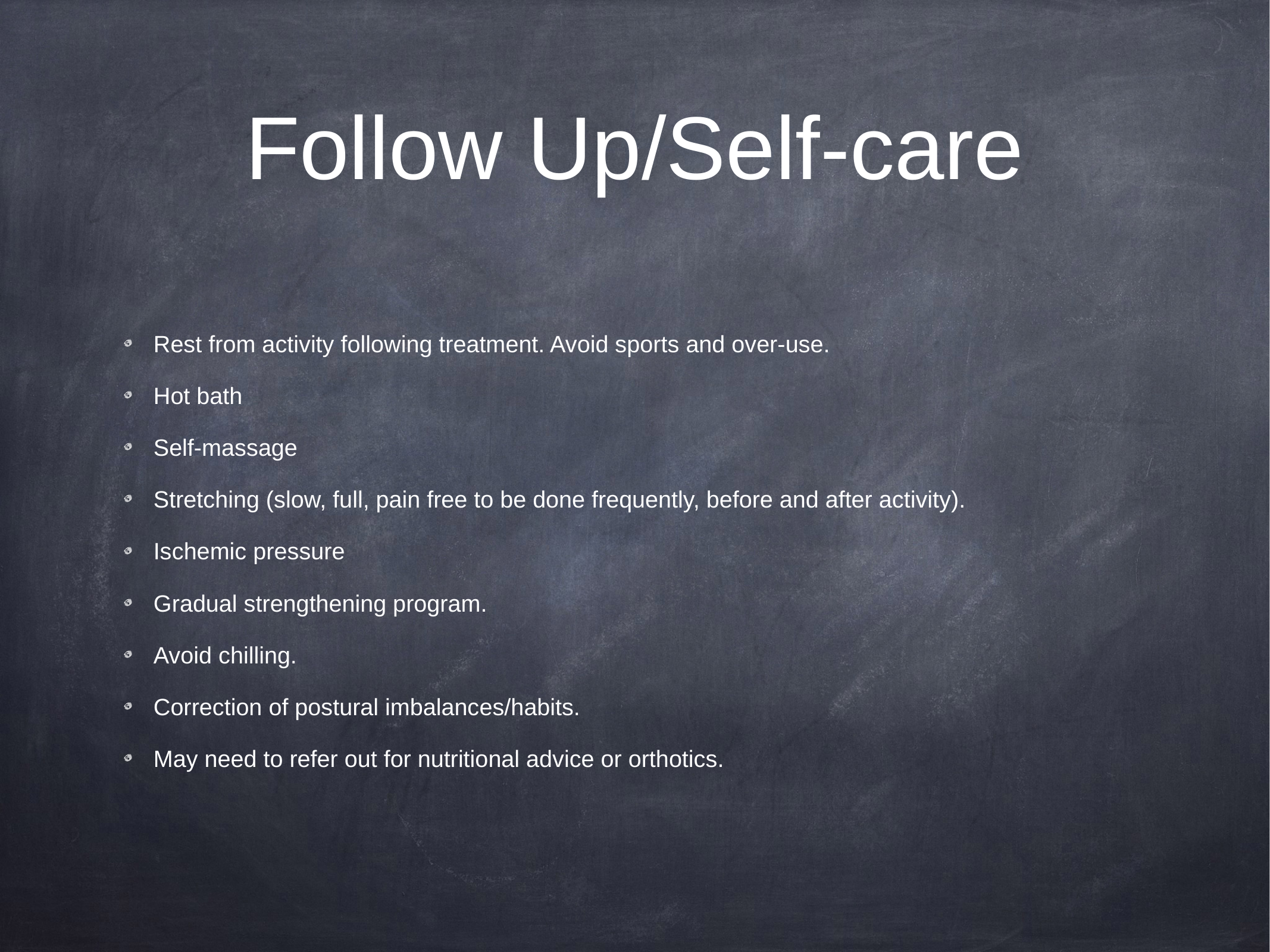

# Follow Up/Self-care
Rest from activity following treatment. Avoid sports and over-use.
Hot bath
Self-massage
Stretching (slow, full, pain free to be done frequently, before and after activity).
Ischemic pressure
Gradual strengthening program.
Avoid chilling.
Correction of postural imbalances/habits.
May need to refer out for nutritional advice or orthotics.